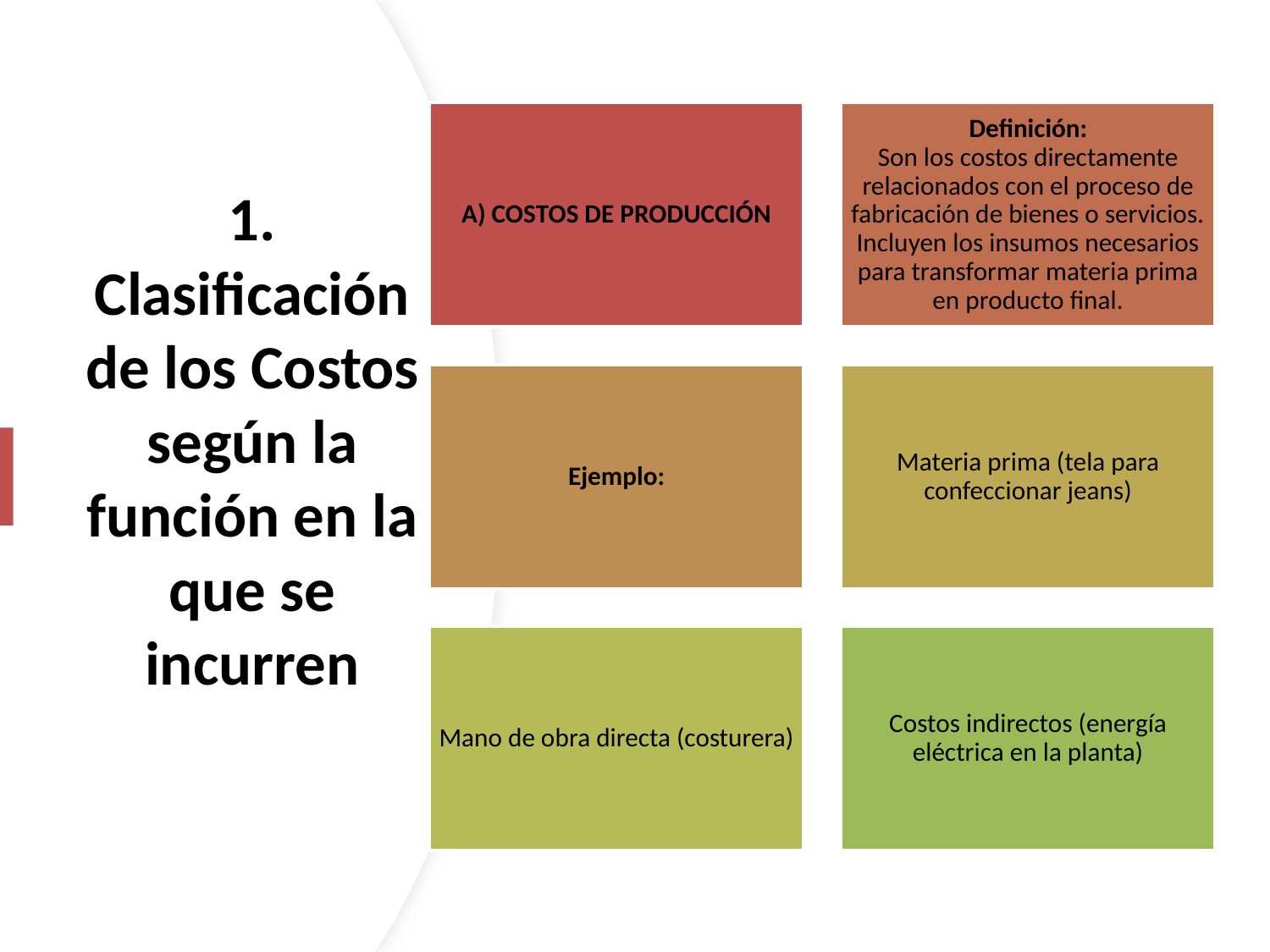

A) COSTOS DE PRODUCCIÓN
Definición:
Son los costos directamente relacionados con el proceso de fabricación de bienes o servicios. Incluyen los insumos necesarios para transformar materia prima en producto final.
Ejemplo:
Materia prima (tela para confeccionar jeans)
Mano de obra directa (costurera)
Costos indirectos (energía eléctrica en la planta)
# 1. Clasificación de los Costos según la función en la que se incurren